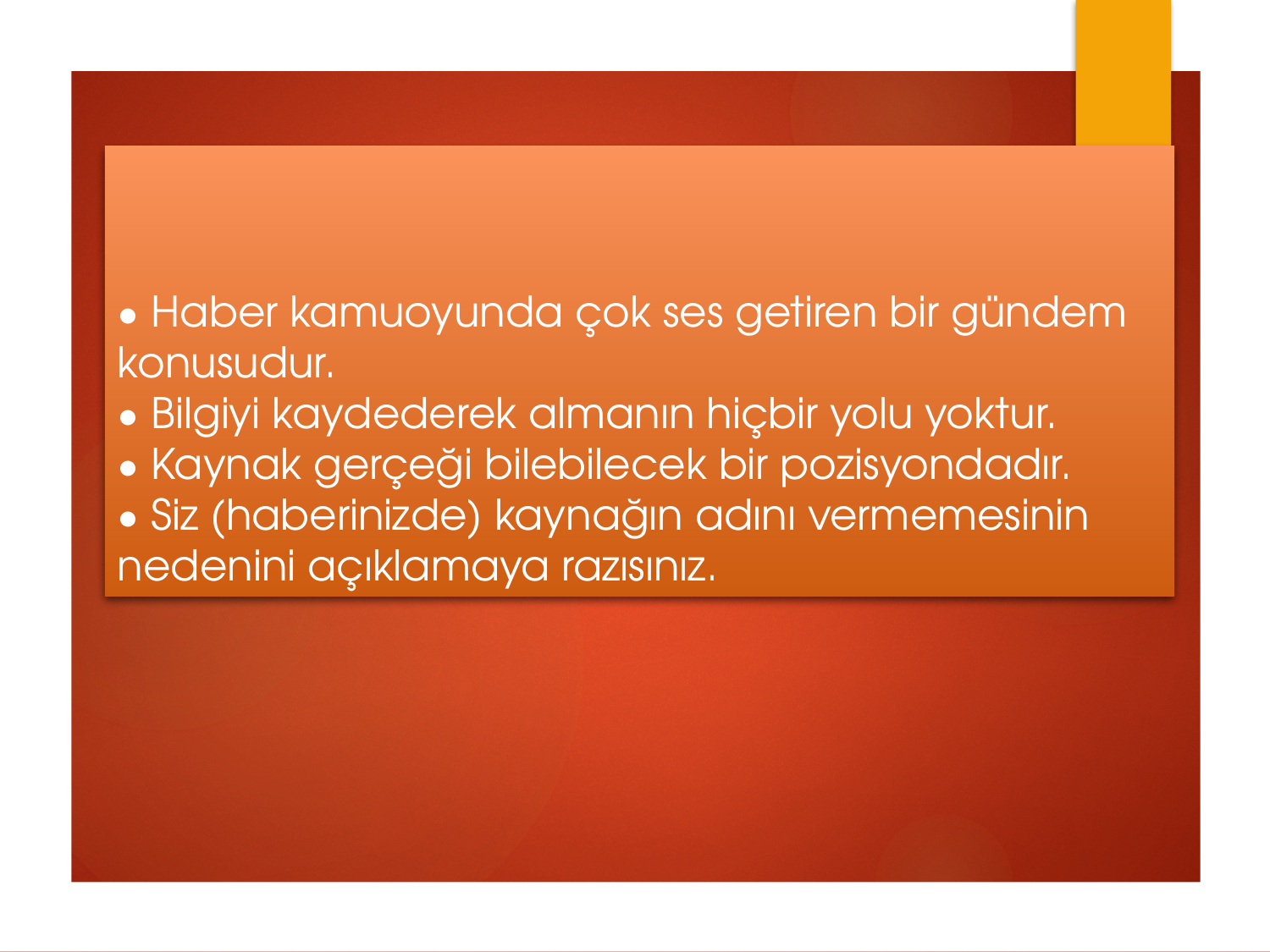

# • Haber kamuoyunda çok ses getiren bir gündem konusudur. • Bilgiyi kaydederek almanın hiçbir yolu yoktur. • Kaynak gerçeği bilebilecek bir pozisyondadır. • Siz (haberinizde) kaynağın adını vermemesinin nedenini açıklamaya razısınız.